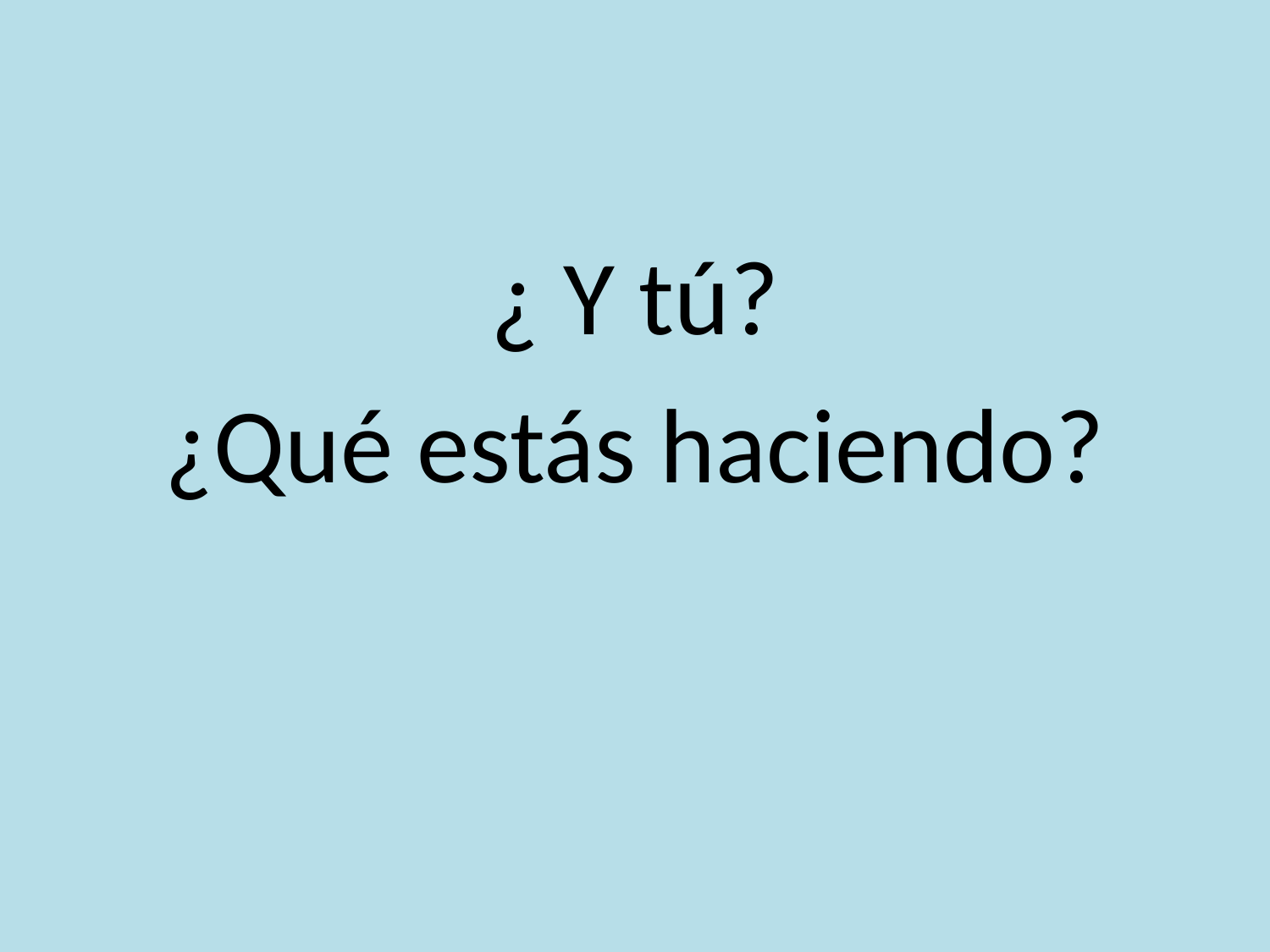

#
¿ Y tú?
¿Qué estás haciendo?